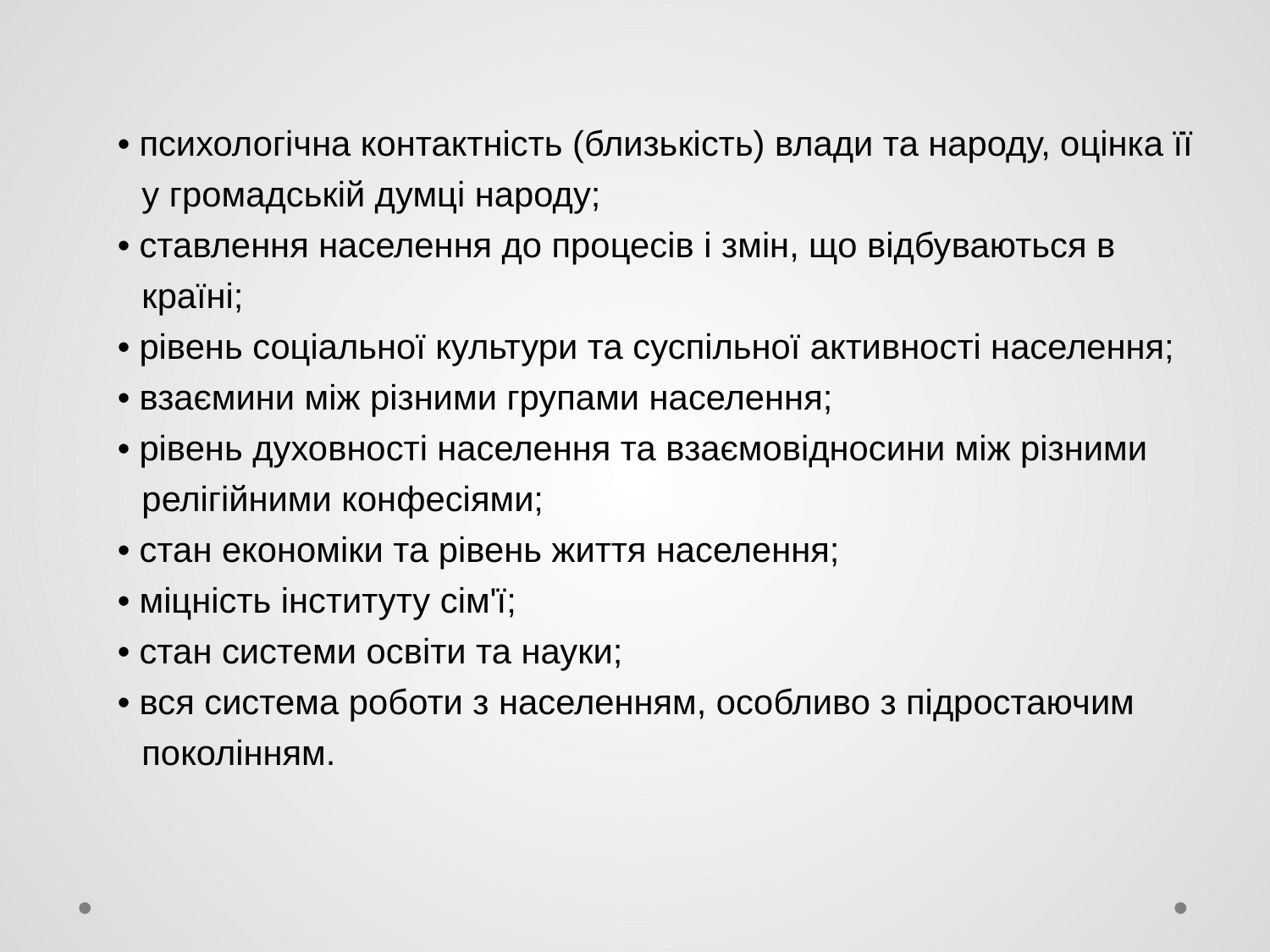

• психологічна контактність (близькість) влади та народу, оцінка її у громадській думці народу;
• ставлення населення до процесів і змін, що відбуваються в країні;
• рівень соціальної культури та суспільної активності населення;
• взаємини між різними групами населення;
• рівень духовності населення та взаємовідносини між різними релігійними конфесіями;
• стан економіки та рівень життя населення;
• міцність інституту сім'ї;
• стан системи освіти та науки;
• вся система роботи з населенням, особливо з підростаючим поколінням.